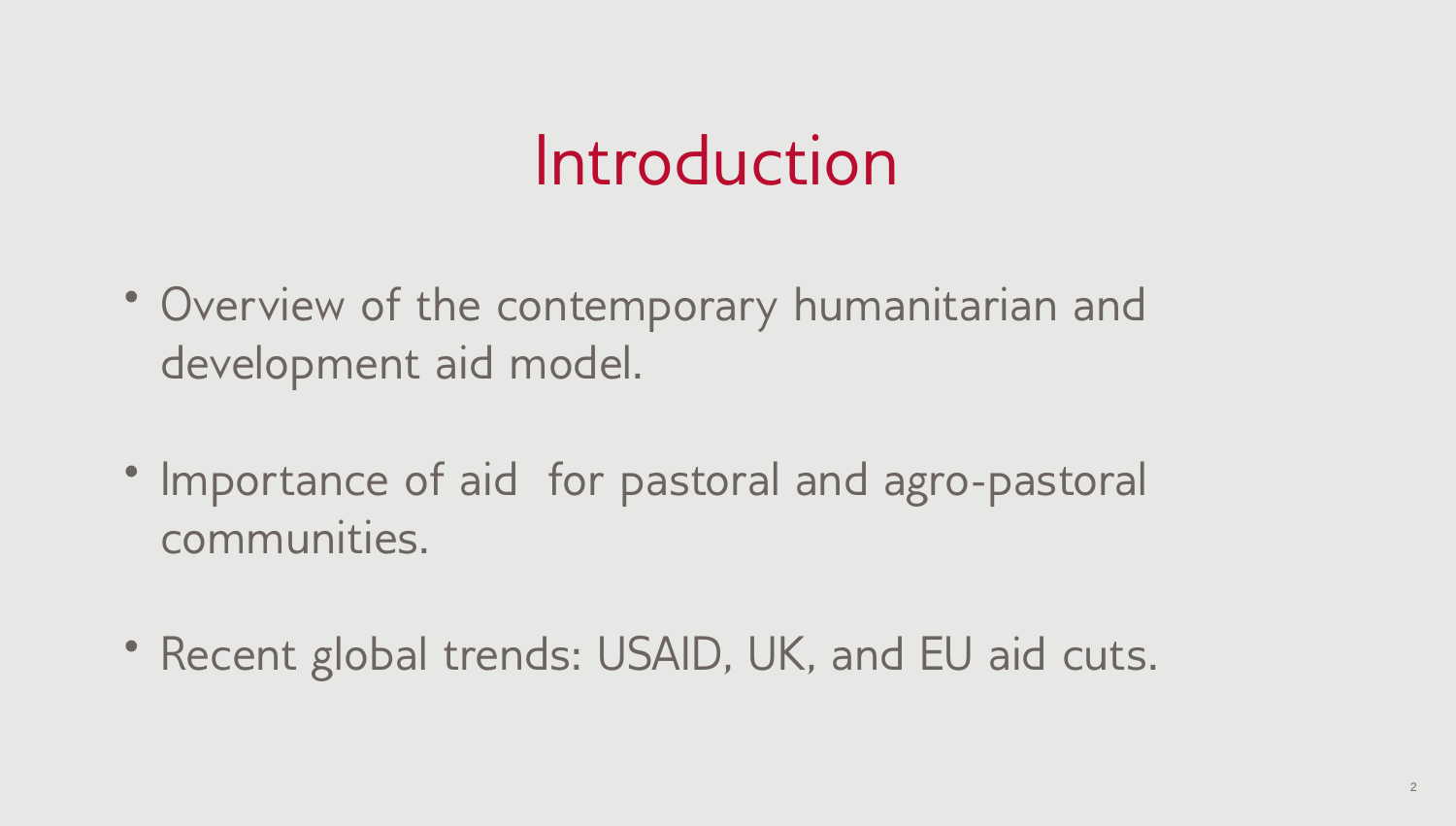

# Introduction

Overview of the contemporary humanitarian and development aid model.

Importance of aid  for pastoral and agro-pastoral communities.

Recent global trends: USAID, UK, and EU aid cuts.
2